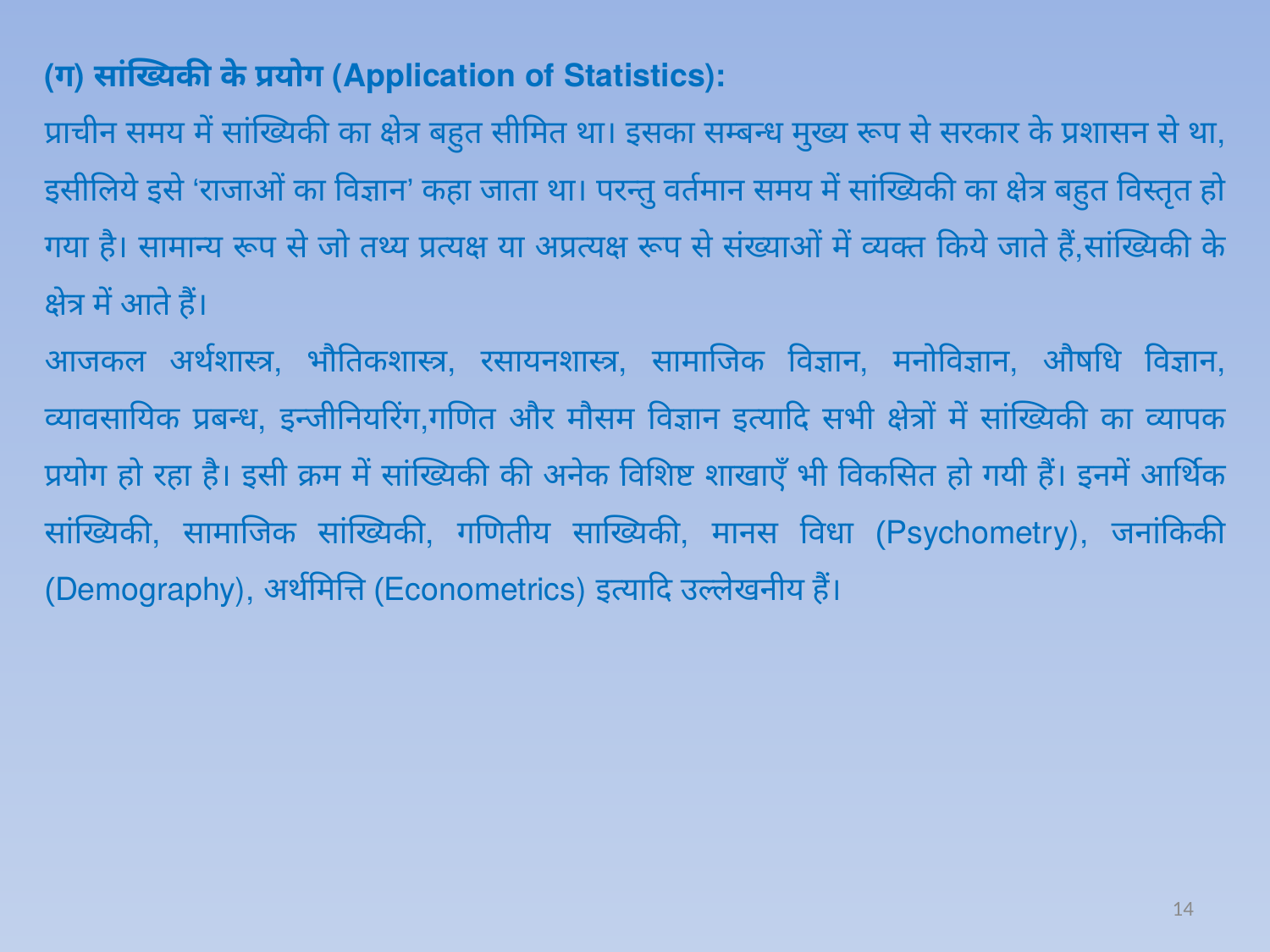

(ग) सांख्यिकी के प्रयोग (Application of Statistics):
प्राचीन समय में सांख्यिकी का क्षेत्र बहुत सीमित था। इसका सम्बन्ध मुख्य रूप से सरकार के प्रशासन से था, इसीलिये इसे ‘राजाओं का विज्ञान’ कहा जाता था। परन्तु वर्तमान समय में सांख्यिकी का क्षेत्र बहुत विस्तृत हो गया है। सामान्य रूप से जो तथ्य प्रत्यक्ष या अप्रत्यक्ष रूप से संख्याओं में व्यक्त किये जाते हैं,सांख्यिकी के क्षेत्र में आते हैं।
आजकल अर्थशास्त्र, भौतिकशास्त्र, रसायनशास्त्र, सामाजिक विज्ञान, मनोविज्ञान, औषधि विज्ञान, व्यावसायिक प्रबन्ध, इन्जीनियरिंग,गणित और मौसम विज्ञान इत्यादि सभी क्षेत्रों में सांख्यिकी का व्यापक प्रयोग हो रहा है। इसी क्रम में सांख्यिकी की अनेक विशिष्ट शाखाएँ भी विकसित हो गयी हैं। इनमें आर्थिक सांख्यिकी, सामाजिक सांख्यिकी, गणितीय साख्यिकी, मानस विधा (Psychometry), जनांकिकी (Demography), अर्थमित्ति (Econometrics) इत्यादि उल्लेखनीय हैं।
14